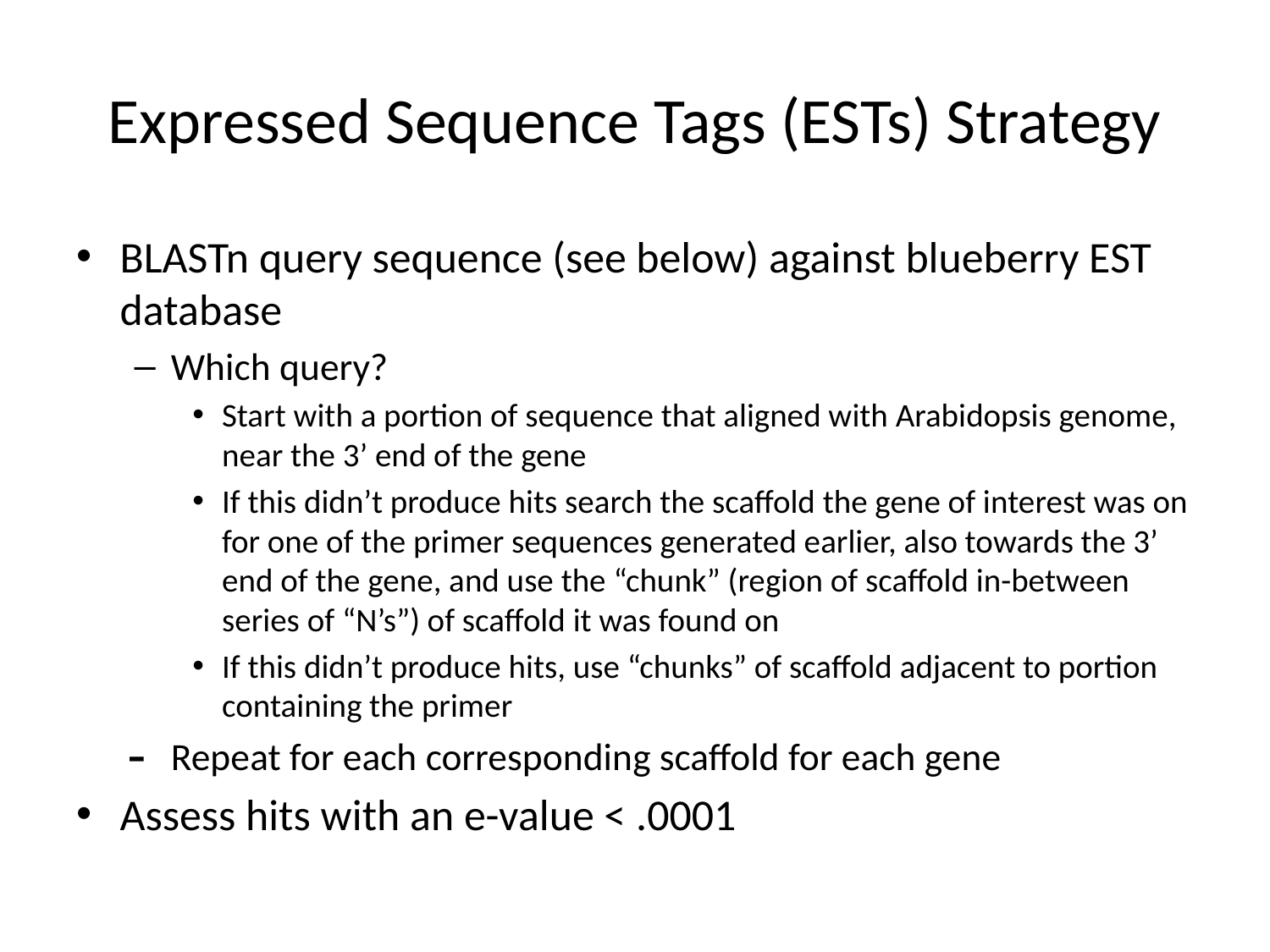

# Expressed Sequence Tags (ESTs) Strategy
BLASTn query sequence (see below) against blueberry EST database
Which query?
Start with a portion of sequence that aligned with Arabidopsis genome, near the 3’ end of the gene
If this didn’t produce hits search the scaffold the gene of interest was on for one of the primer sequences generated earlier, also towards the 3’ end of the gene, and use the “chunk” (region of scaffold in-between series of “N’s”) of scaffold it was found on
If this didn’t produce hits, use “chunks” of scaffold adjacent to portion containing the primer
Repeat for each corresponding scaffold for each gene
Assess hits with an e-value < .0001